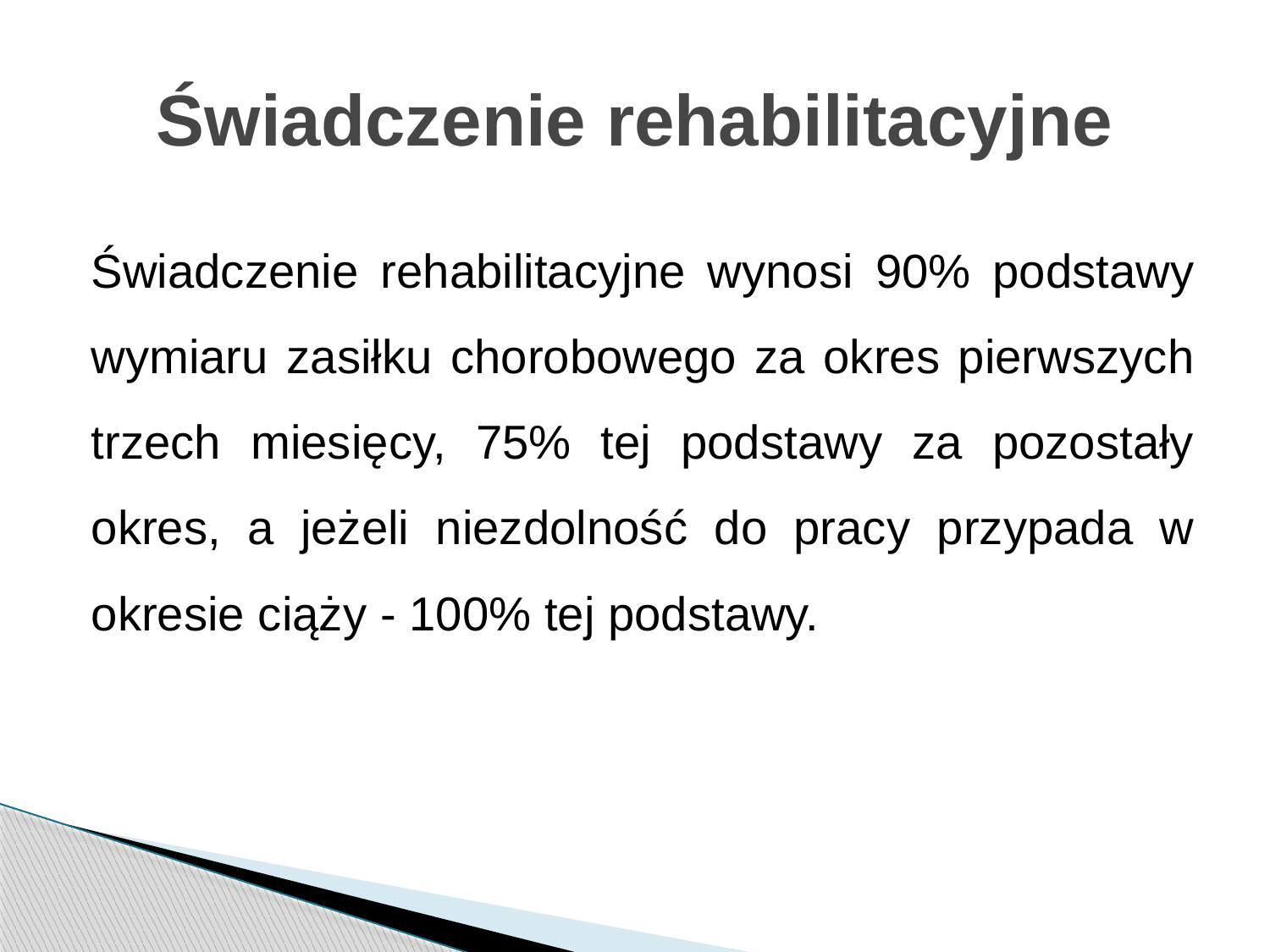

# Świadczenie rehabilitacyjne
Świadczenie rehabilitacyjne wynosi 90% podstawy wymiaru zasiłku chorobowego za okres pierwszych trzech miesięcy, 75% tej podstawy za pozostały okres, a jeżeli niezdolność do pracy przypada w okresie ciąży - 100% tej podstawy.